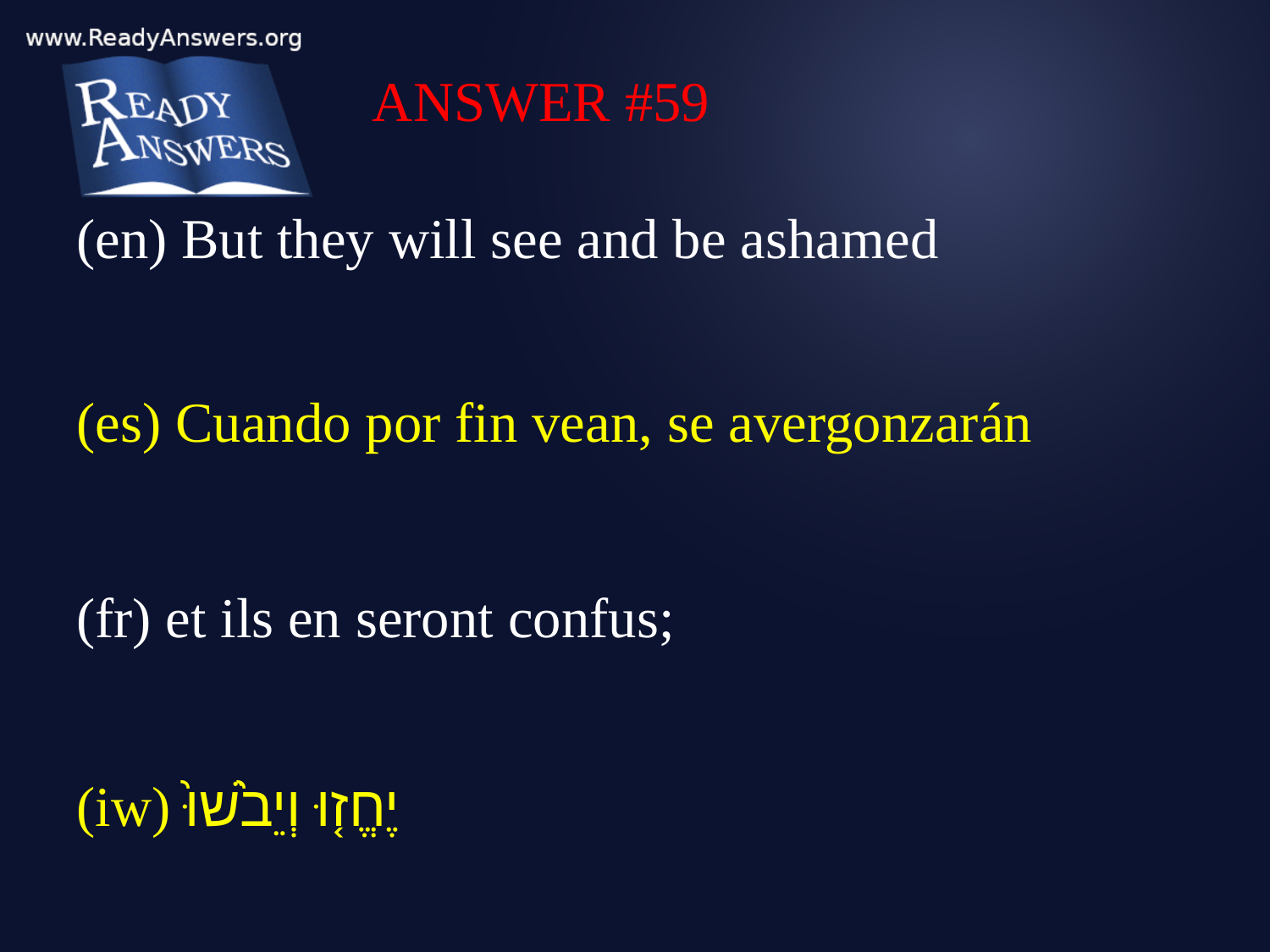

ANSWER #59
(en) But they will see and be ashamed
(es) Cuando por fin vean, se avergonzarán
(fr) et ils en seront confus;
(iw) יֶחֱז֤וּ וְיֵבֹ֙שׁוּ֙